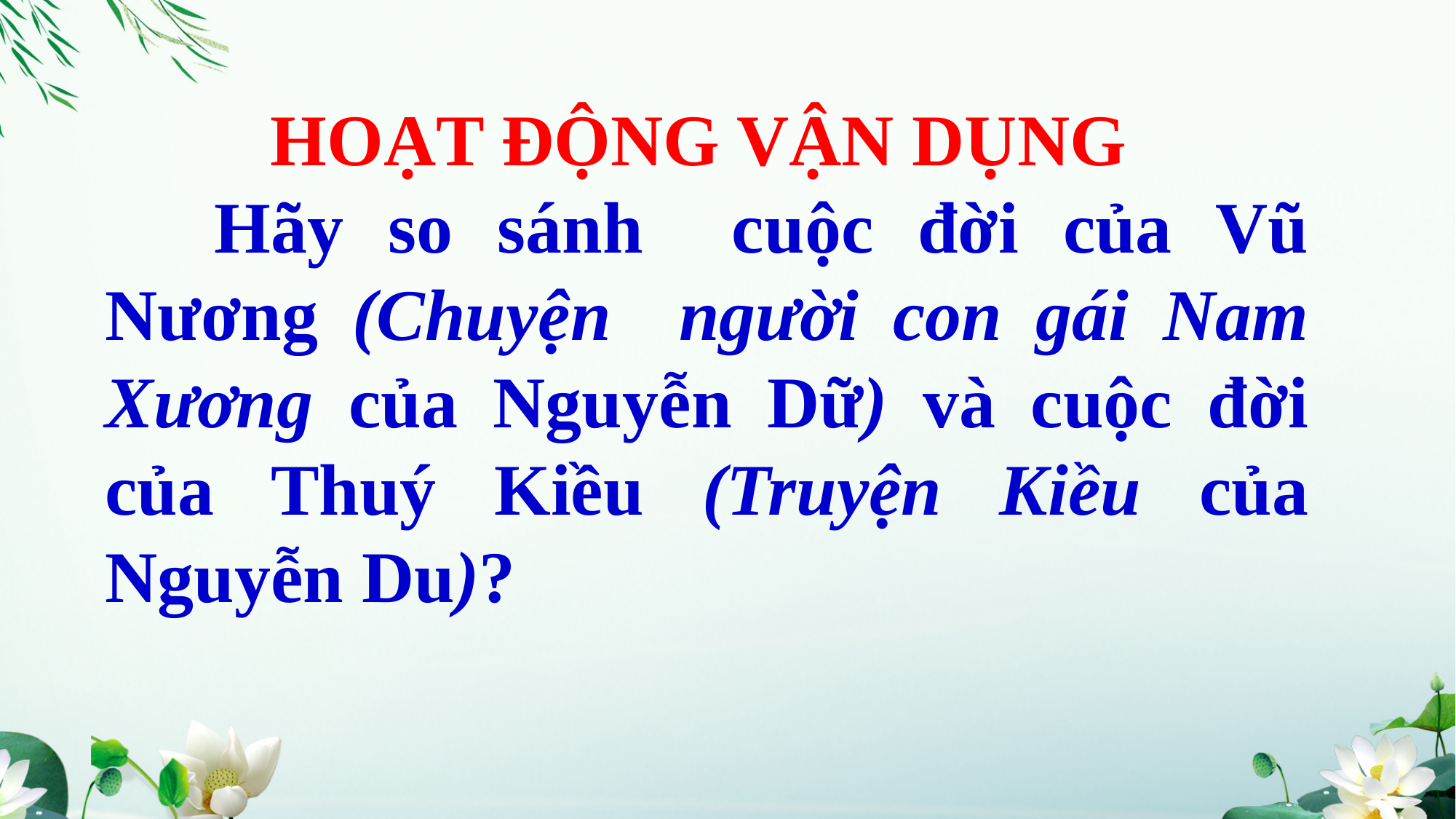

HOẠT ĐỘNG VẬN DỤNG
	Hãy so sánh  cuộc đời của Vũ Nương (Chuyện  người con gái Nam Xương của Nguyễn Dữ) và cuộc đời của Thuý Kiều (Truyện Kiều của Nguyễn Du)?